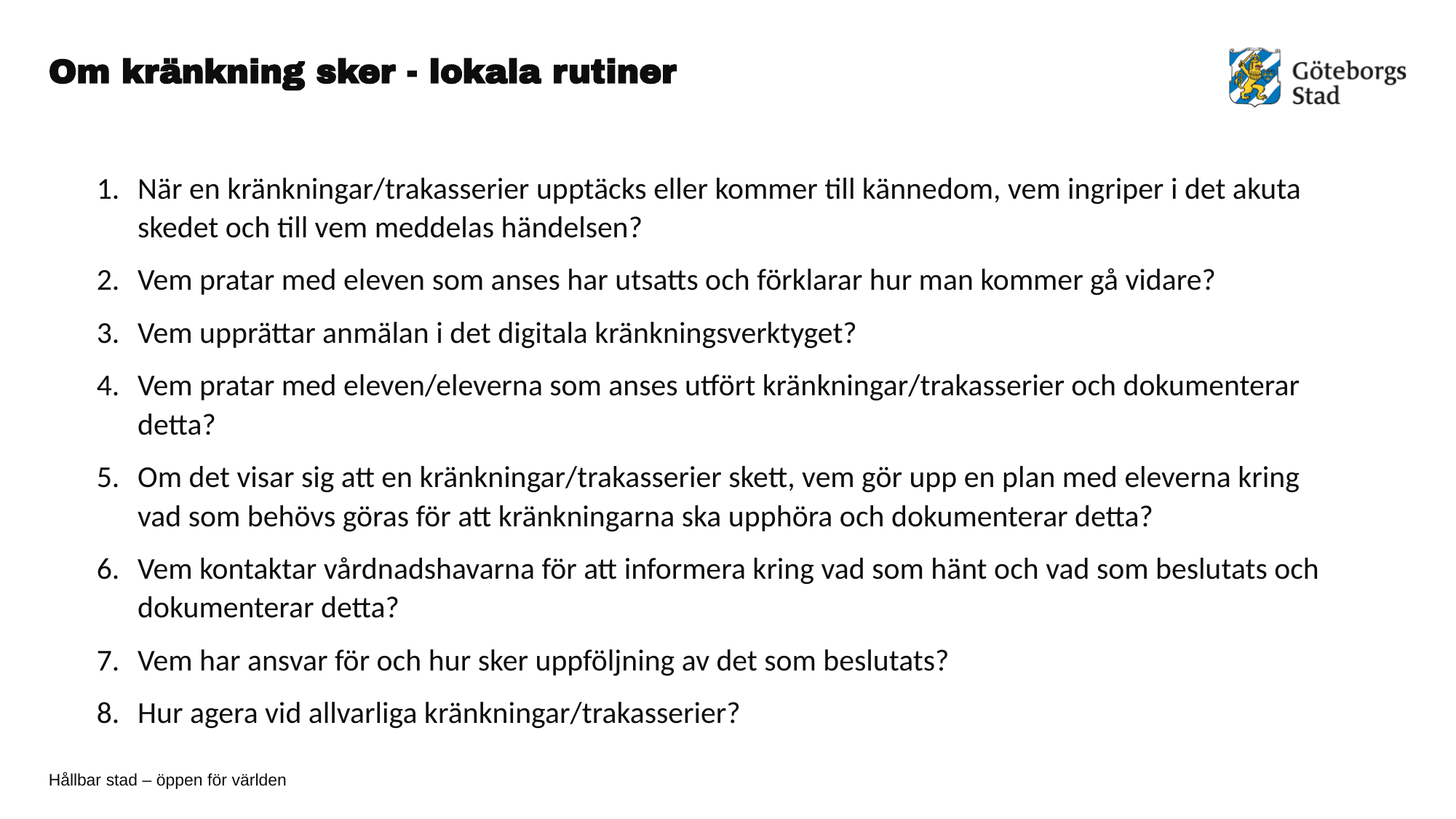

# Om kränkning sker - lokala rutiner
När en kränkningar/trakasserier upptäcks eller kommer till kännedom, vem ingriper i det akuta skedet och till vem meddelas händelsen?
Vem pratar med eleven som anses har utsatts och förklarar hur man kommer gå vidare?
Vem upprättar anmälan i det digitala kränkningsverktyget?
Vem pratar med eleven/eleverna som anses utfört kränkningar/trakasserier och dokumenterar detta?
Om det visar sig att en kränkningar/trakasserier skett, vem gör upp en plan med eleverna kring vad som behövs göras för att kränkningarna ska upphöra och dokumenterar detta?
Vem kontaktar vårdnadshavarna för att informera kring vad som hänt och vad som beslutats och dokumenterar detta?
Vem har ansvar för och hur sker uppföljning av det som beslutats?
Hur agera vid allvarliga kränkningar/trakasserier?